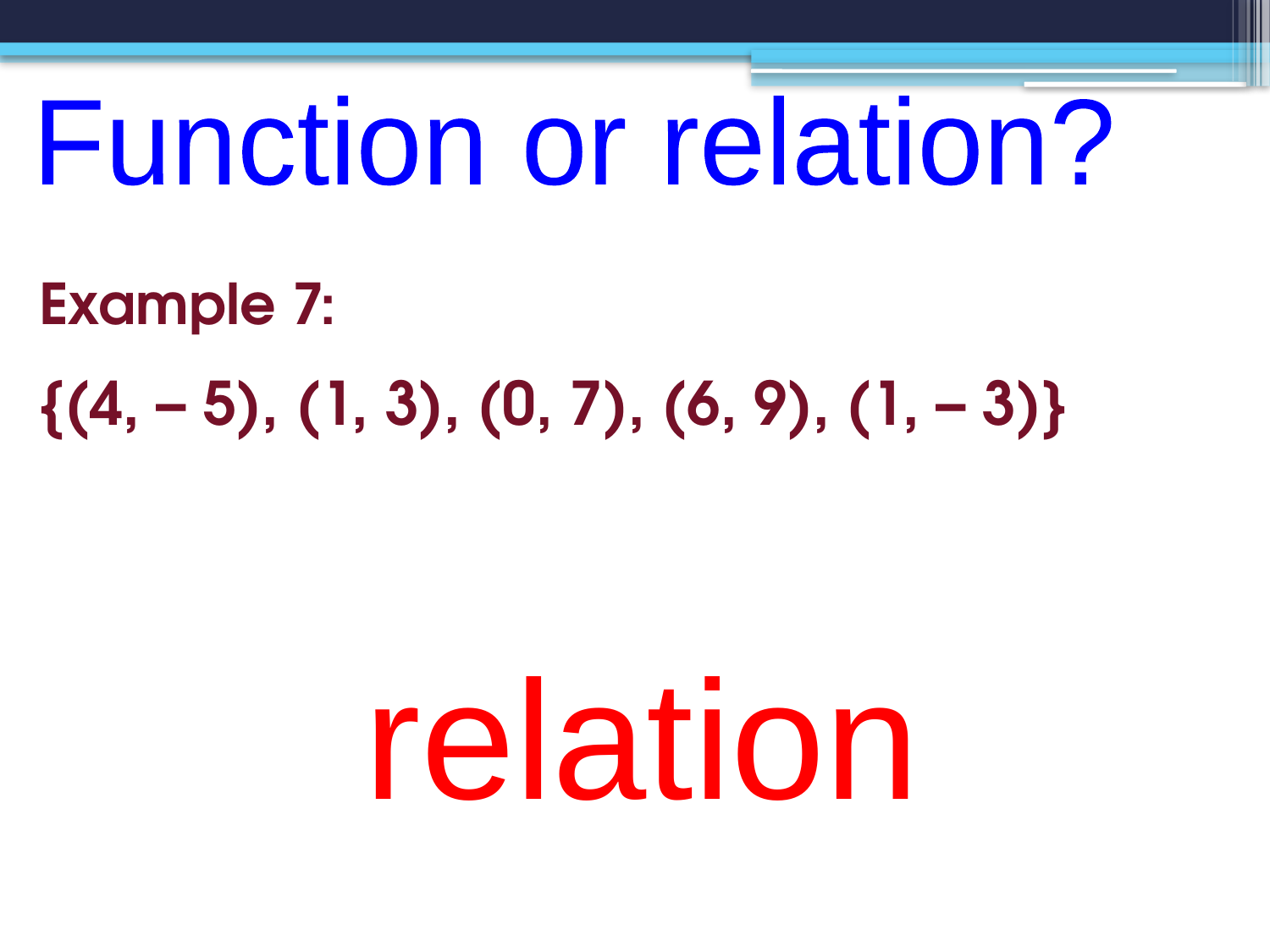

Function or relation?
Example 7:
{(4, – 5), (1, 3), (0, 7), (6, 9), (1, – 3)}
relation